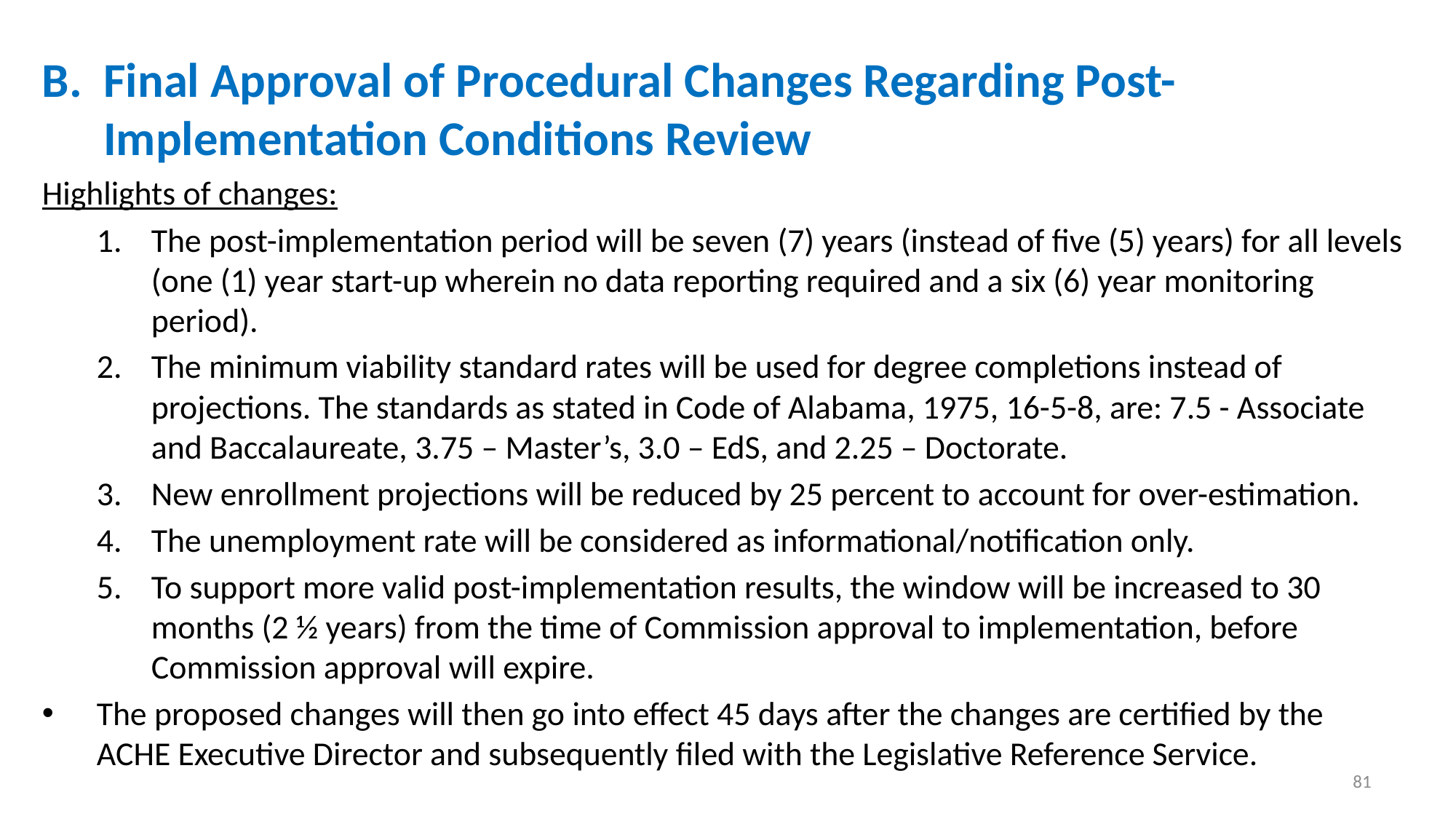

Final Approval of Procedural Changes Regarding Post-Implementation Conditions Review
Highlights of changes:
The post-implementation period will be seven (7) years (instead of five (5) years) for all levels (one (1) year start-up wherein no data reporting required and a six (6) year monitoring period).
The minimum viability standard rates will be used for degree completions instead of projections. The standards as stated in Code of Alabama, 1975, 16-5-8, are: 7.5 - Associate and Baccalaureate, 3.75 – Master’s, 3.0 – EdS, and 2.25 – Doctorate.
New enrollment projections will be reduced by 25 percent to account for over-estimation.
The unemployment rate will be considered as informational/notification only.
To support more valid post-implementation results, the window will be increased to 30 months (2 ½ years) from the time of Commission approval to implementation, before Commission approval will expire.
The proposed changes will then go into effect 45 days after the changes are certified by the ACHE Executive Director and subsequently filed with the Legislative Reference Service.

81